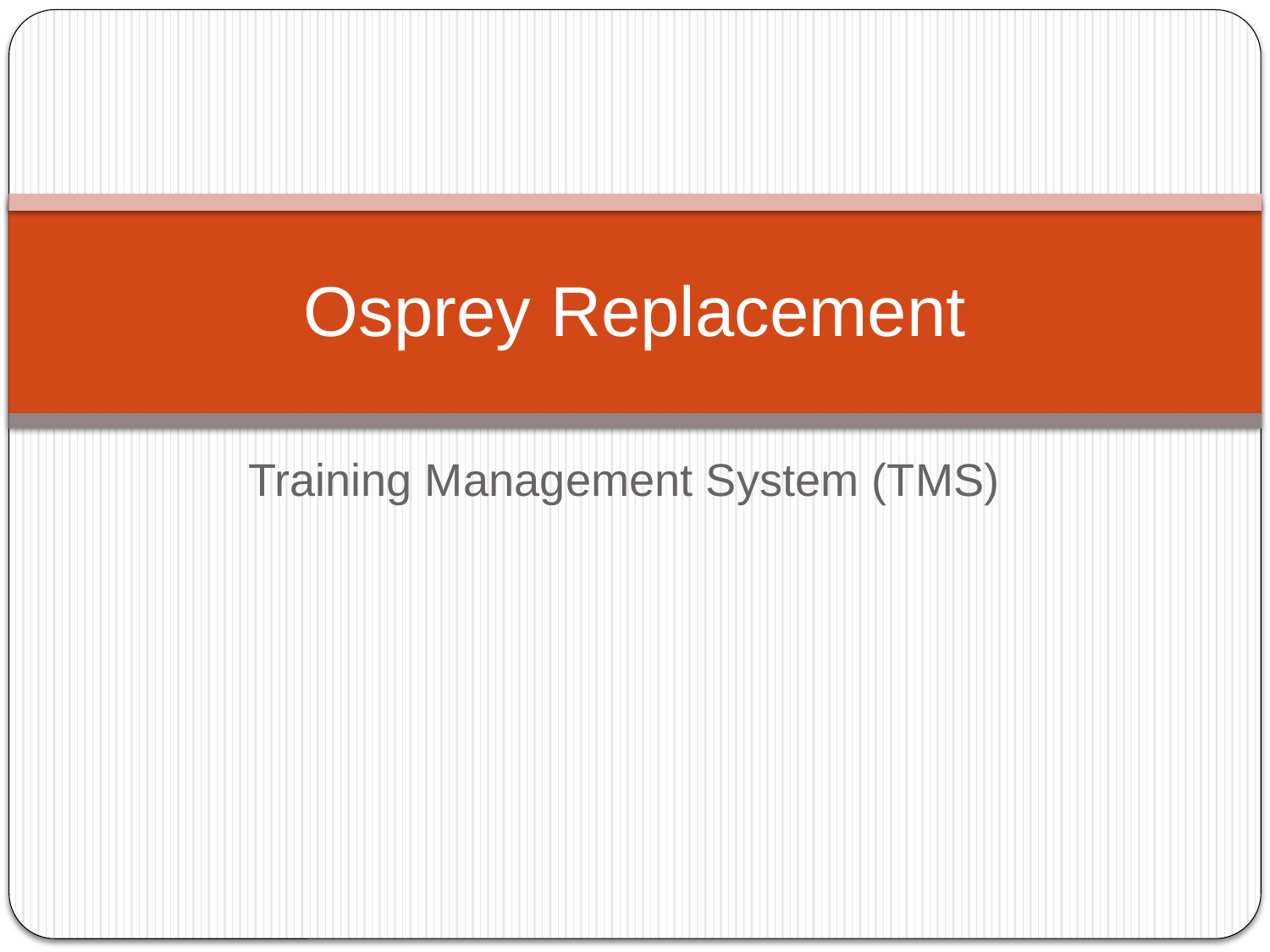

# Osprey Replacement
Training Management System (TMS)